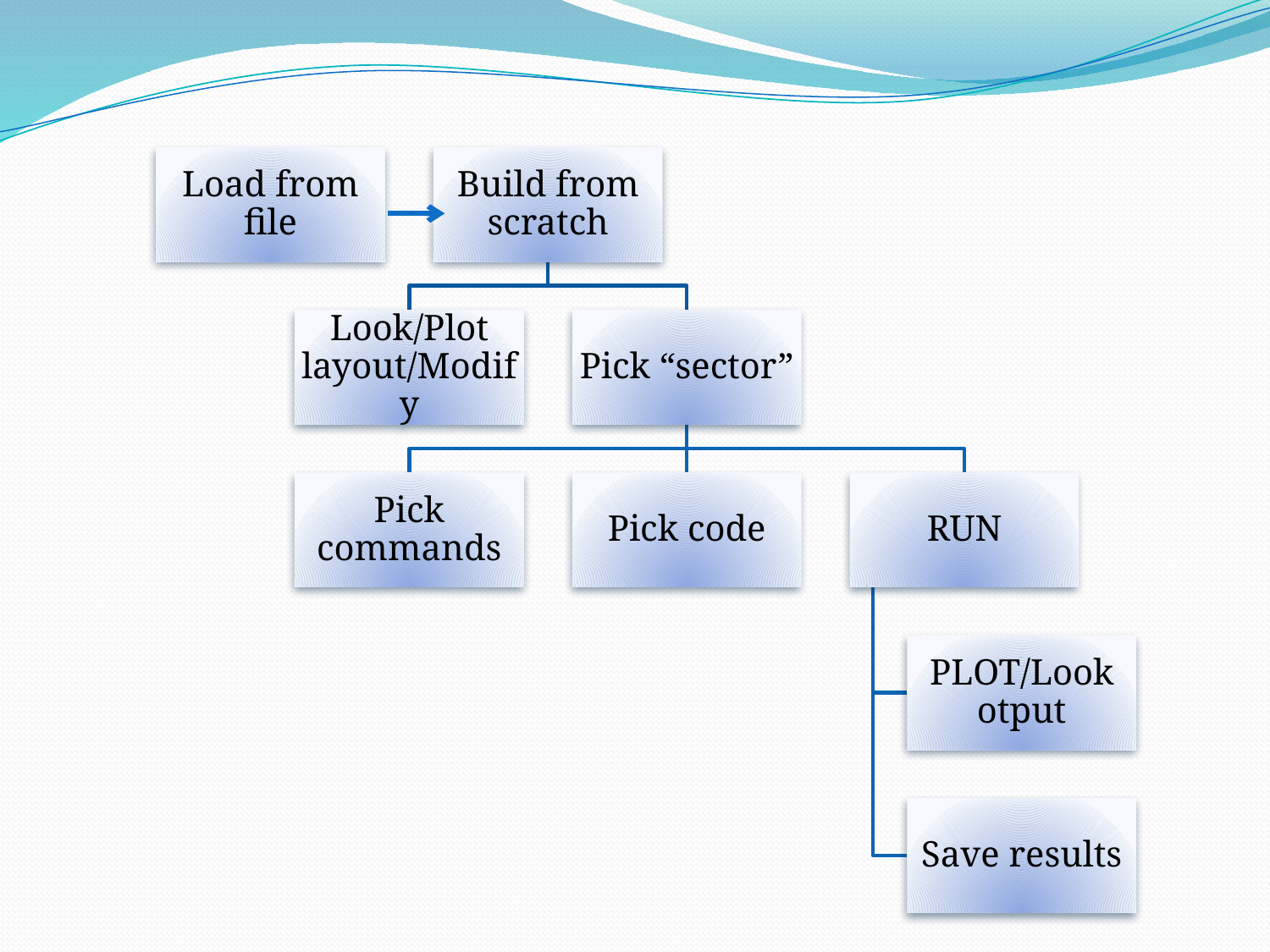

Load from file
Build from scratch
Look/Plot layout/Modify
Pick “sector”
Pick commands
Pick code
RUN
PLOT/Look otput
Save results